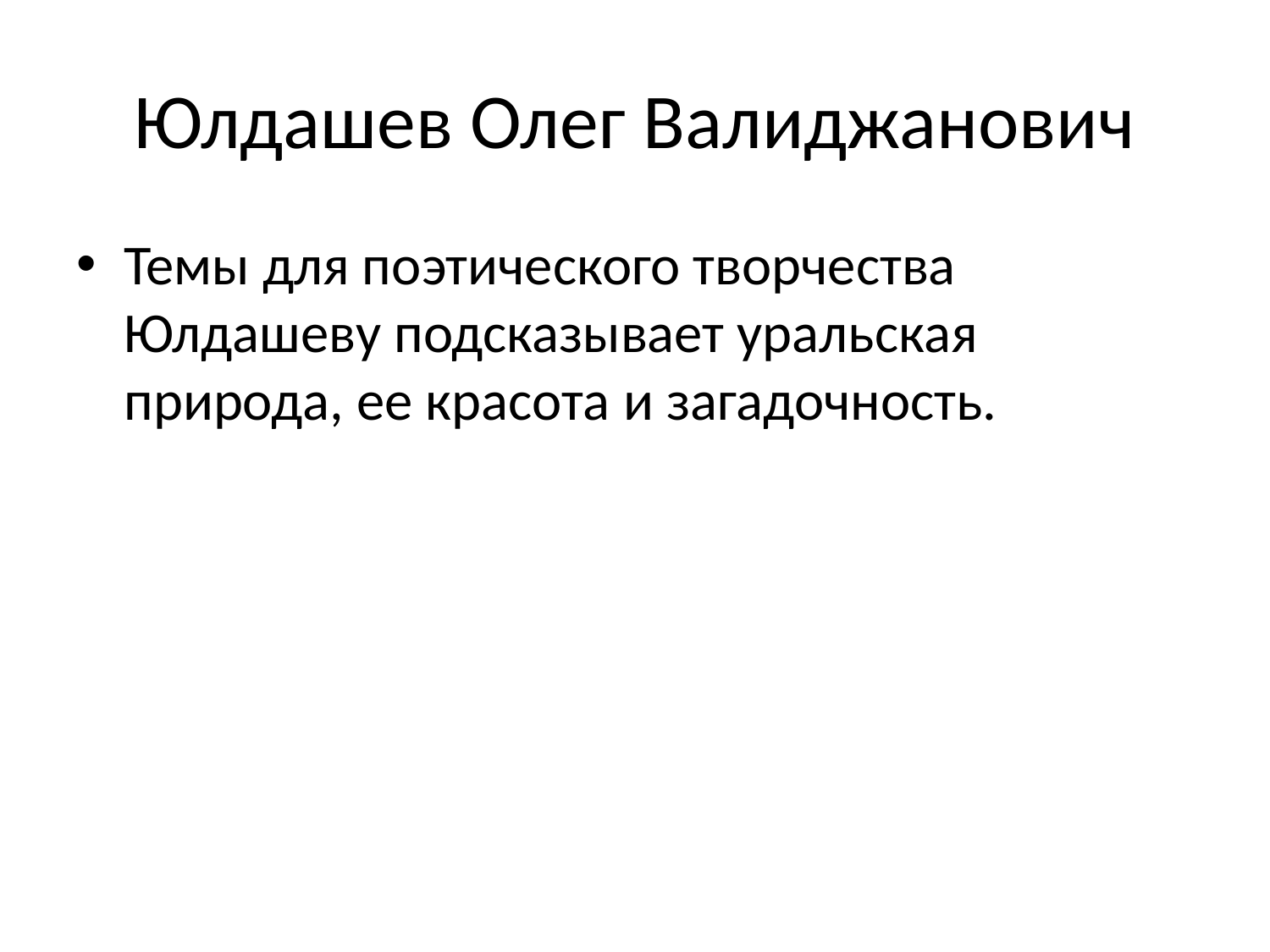

# Юлдашев Олег Валиджанович
Темы для поэтического творчества Юлдашеву подсказывает уральская природа, ее красота и загадочность.